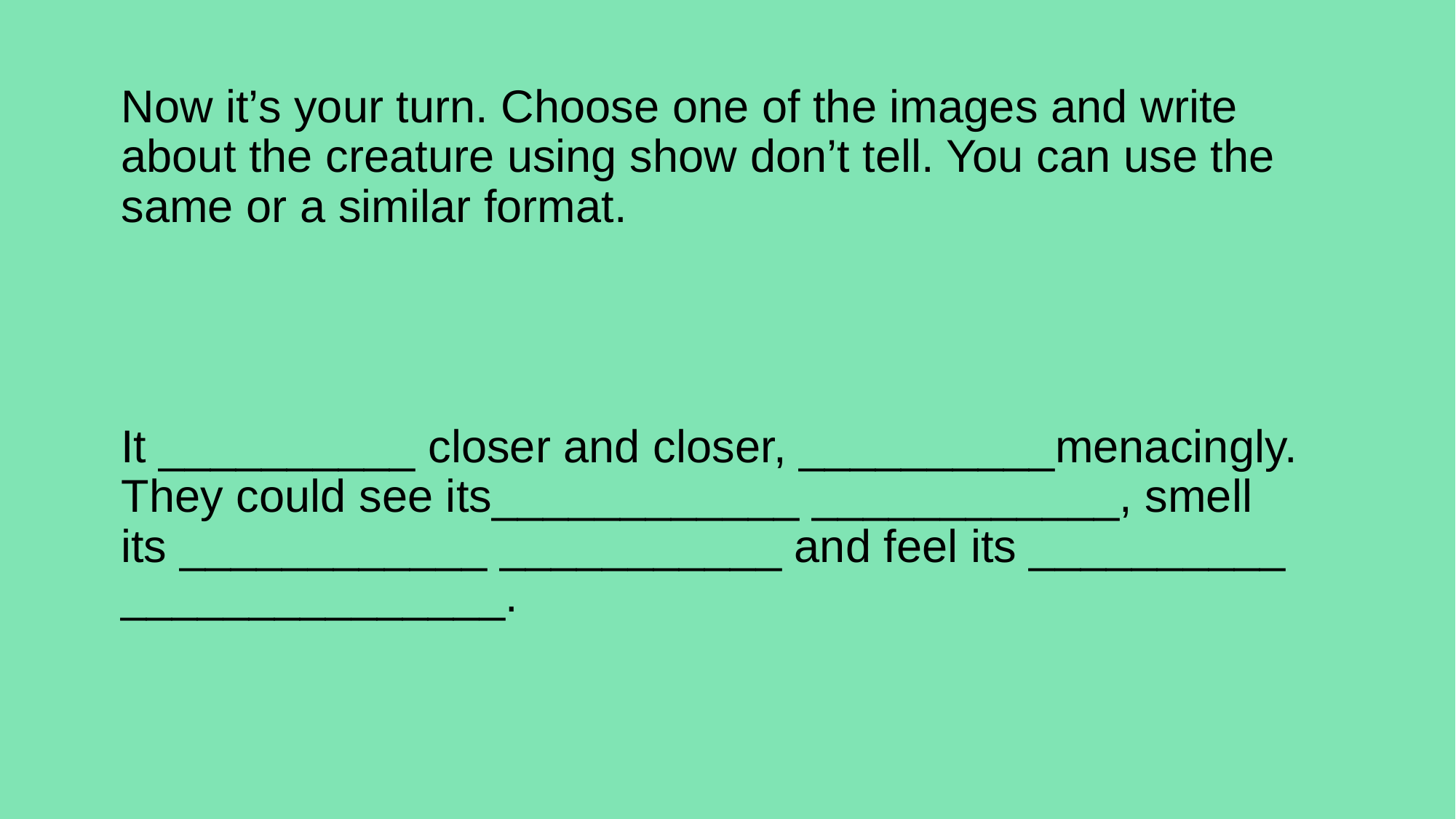

Now it’s your turn. Choose one of the images and write about the creature using show don’t tell. You can use the same or a similar format.

It __________ closer and closer, __________menacingly. They could see its____________ ____________, smell its ____________ ___________ and feel its __________ _______________.